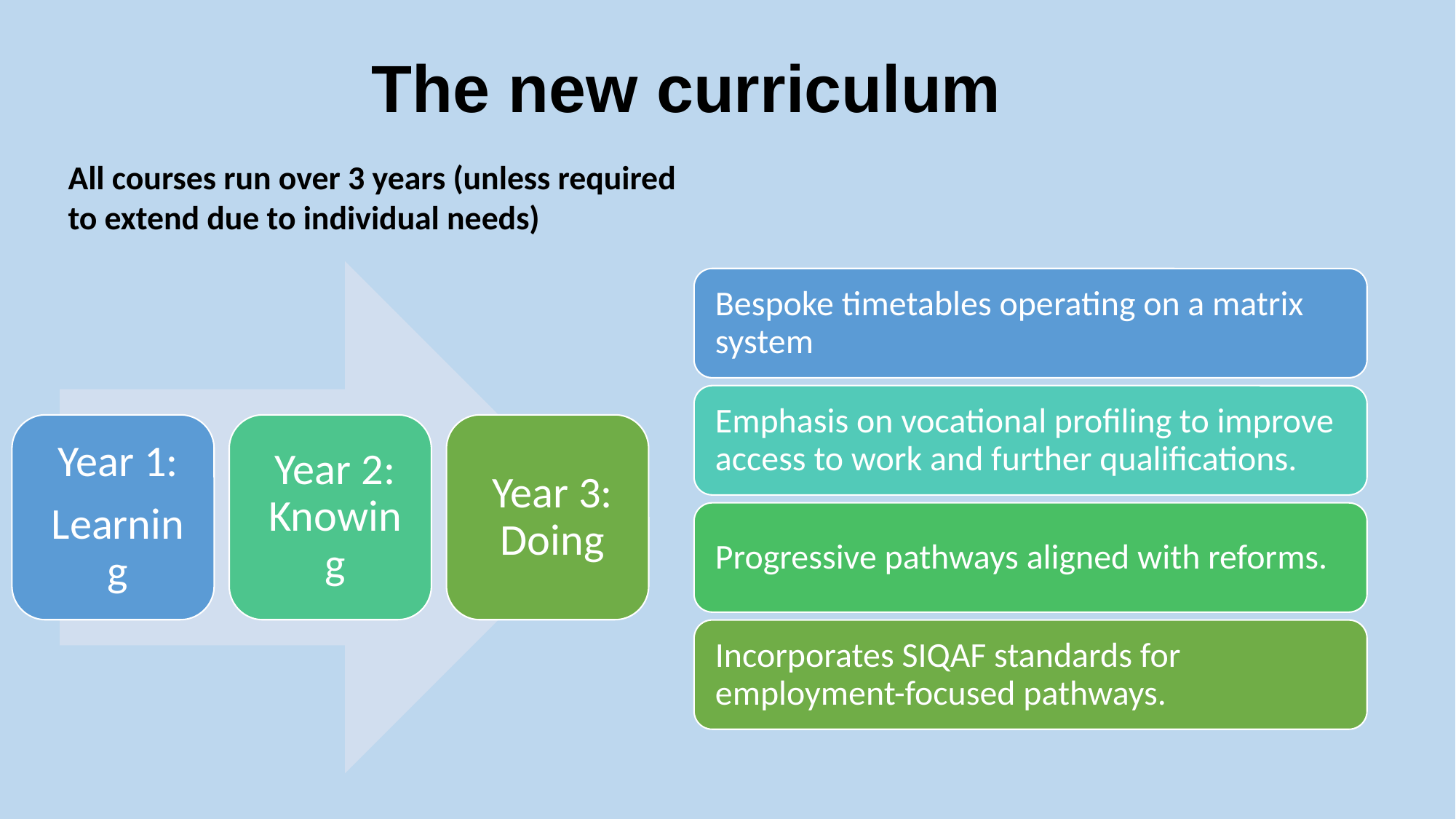

The new curriculum
All courses run over 3 years (unless required to extend due to individual needs)
Bespoke timetables operating on a matrix system
Emphasis on vocational profiling to improve access to work and further qualifications.
Progressive pathways aligned with reforms.
Incorporates SIQAF standards for employment-focused pathways.
Year 1:
Learning
Year 2: Knowing
Year 3: Doing